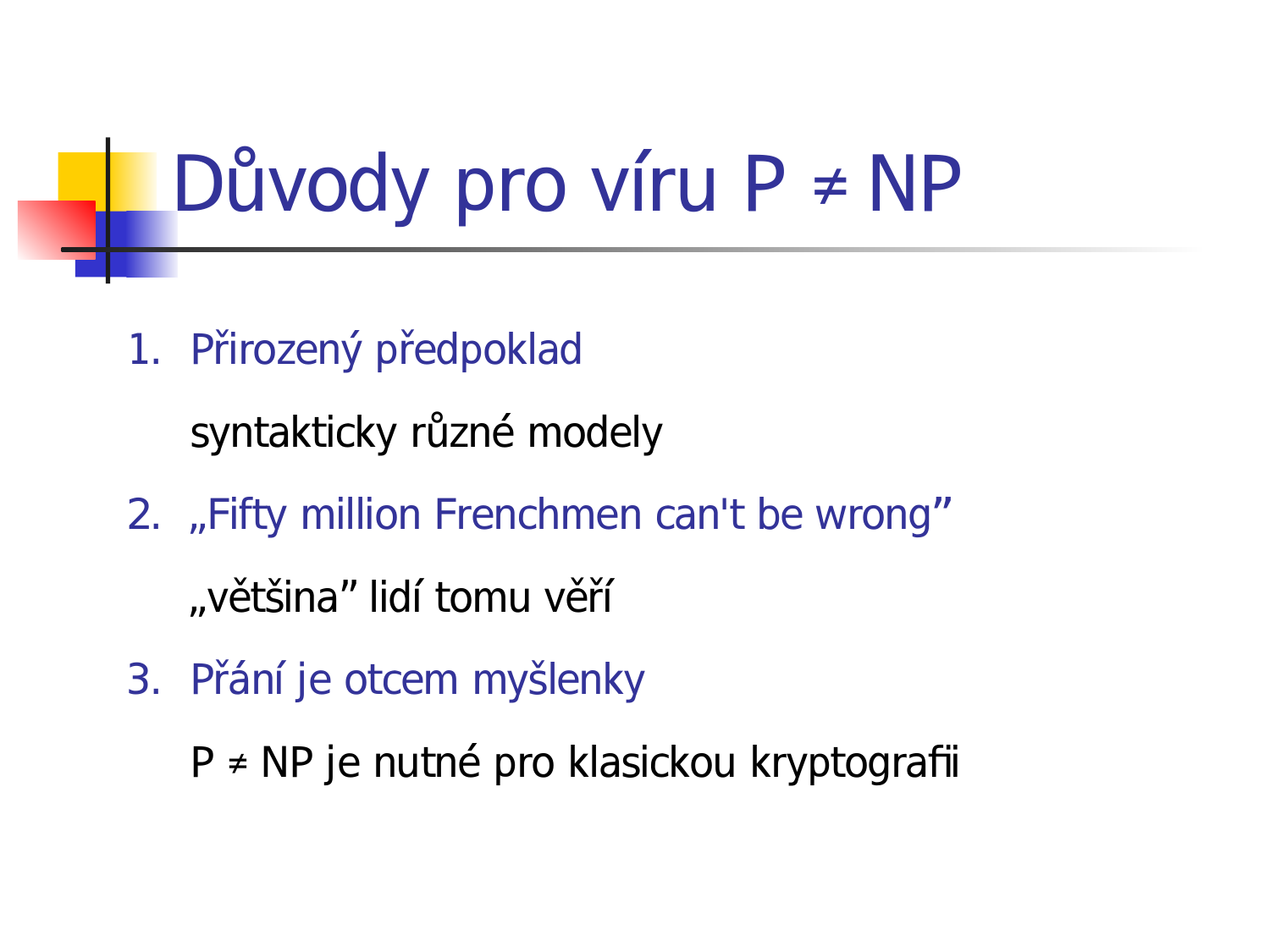

# Důvody pro víru P ≠ NP
Přirozený předpoklad
syntakticky různé modely
„Fifty million Frenchmen can't be wrong’’
„většina” lidí tomu věří
Přání je otcem myšlenky
P ≠ NP je nutné pro klasickou kryptografii